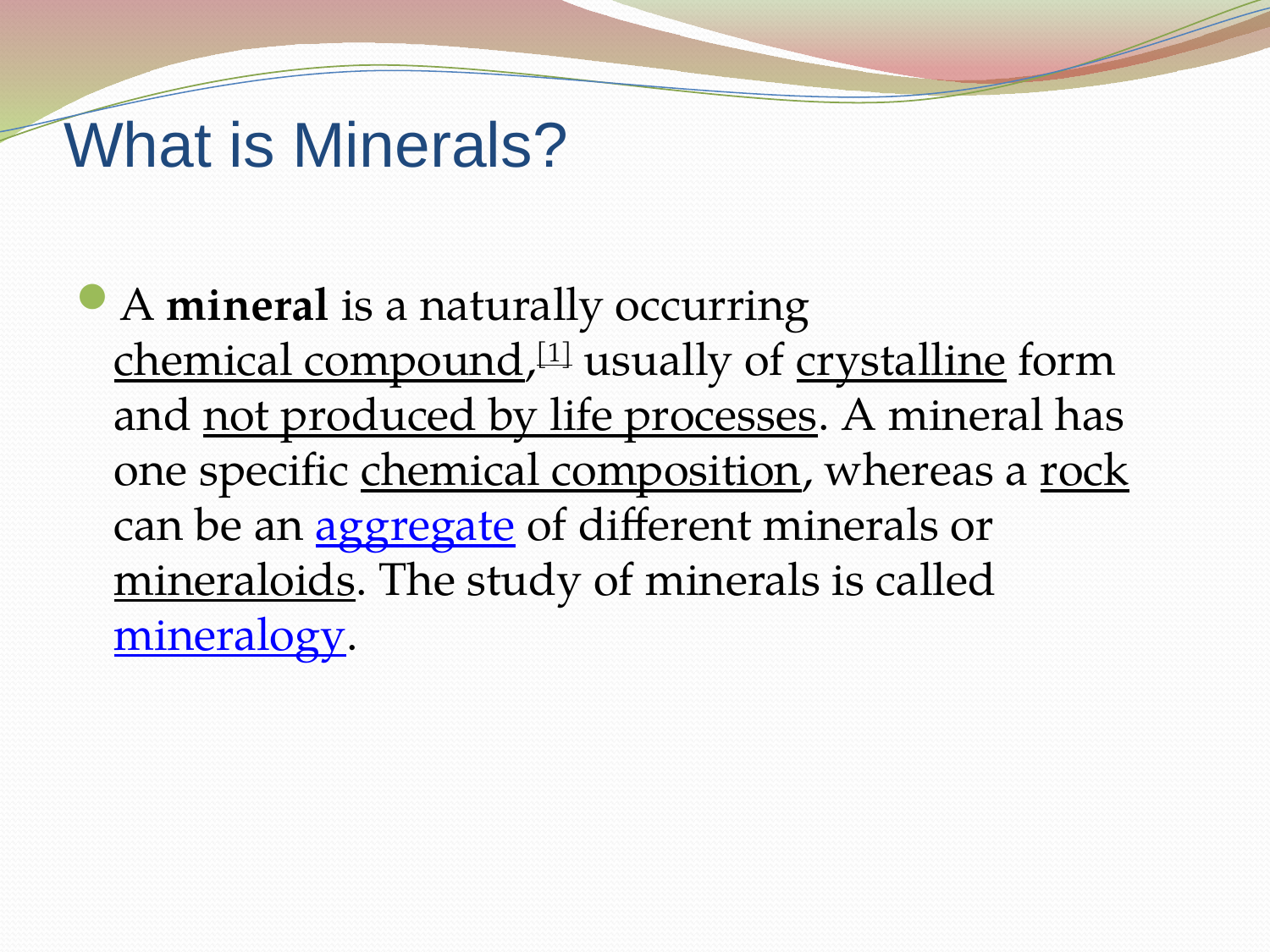

# What is Minerals?
A mineral is a naturally occurring chemical compound,[1] usually of crystalline form and not produced by life processes. A mineral has one specific chemical composition, whereas a rock can be an aggregate of different minerals or mineraloids. The study of minerals is called mineralogy.